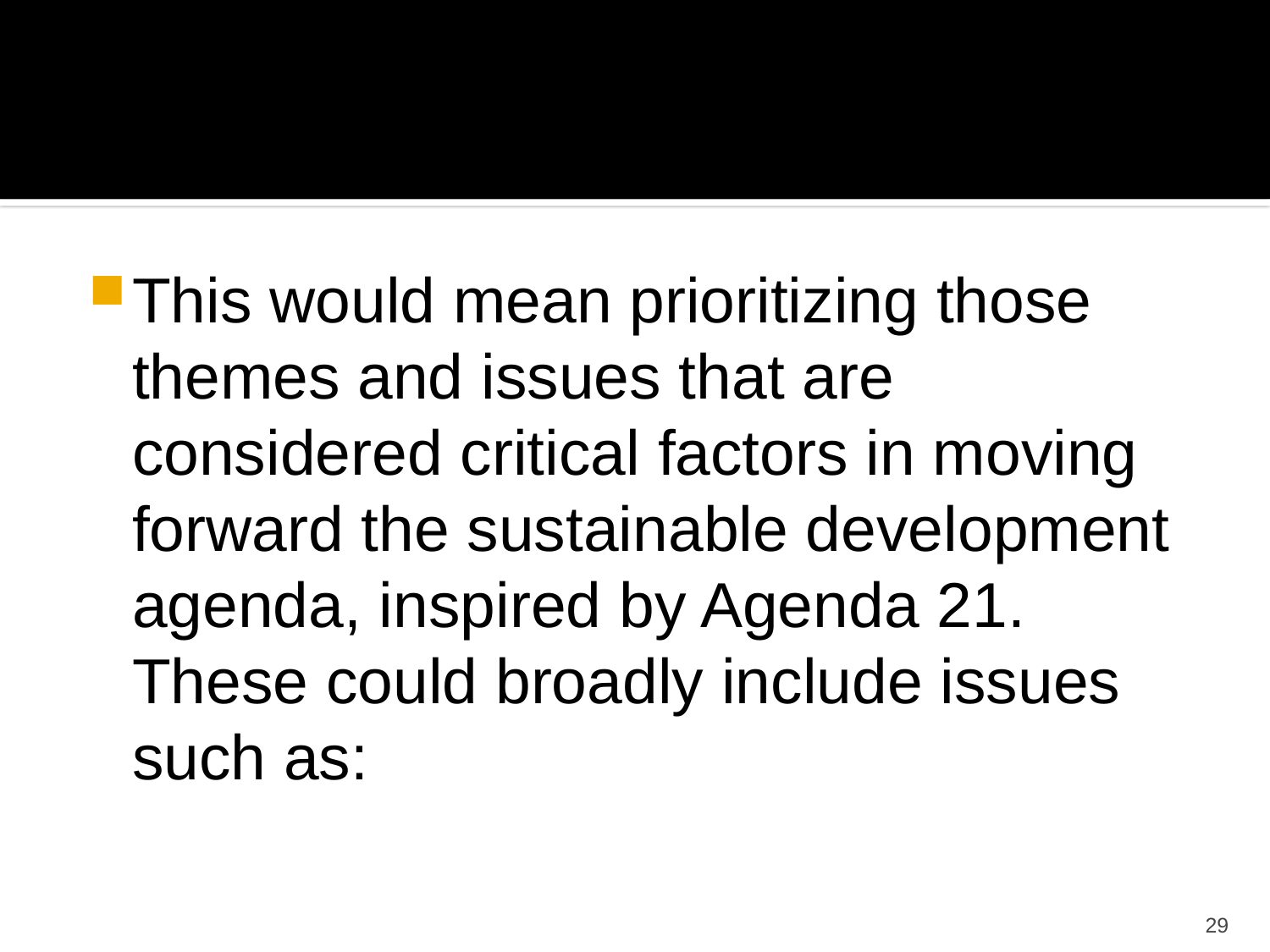

#
This would mean prioritizing those themes and issues that are considered critical factors in moving forward the sustainable development agenda, inspired by Agenda 21. These could broadly include issues such as:
29